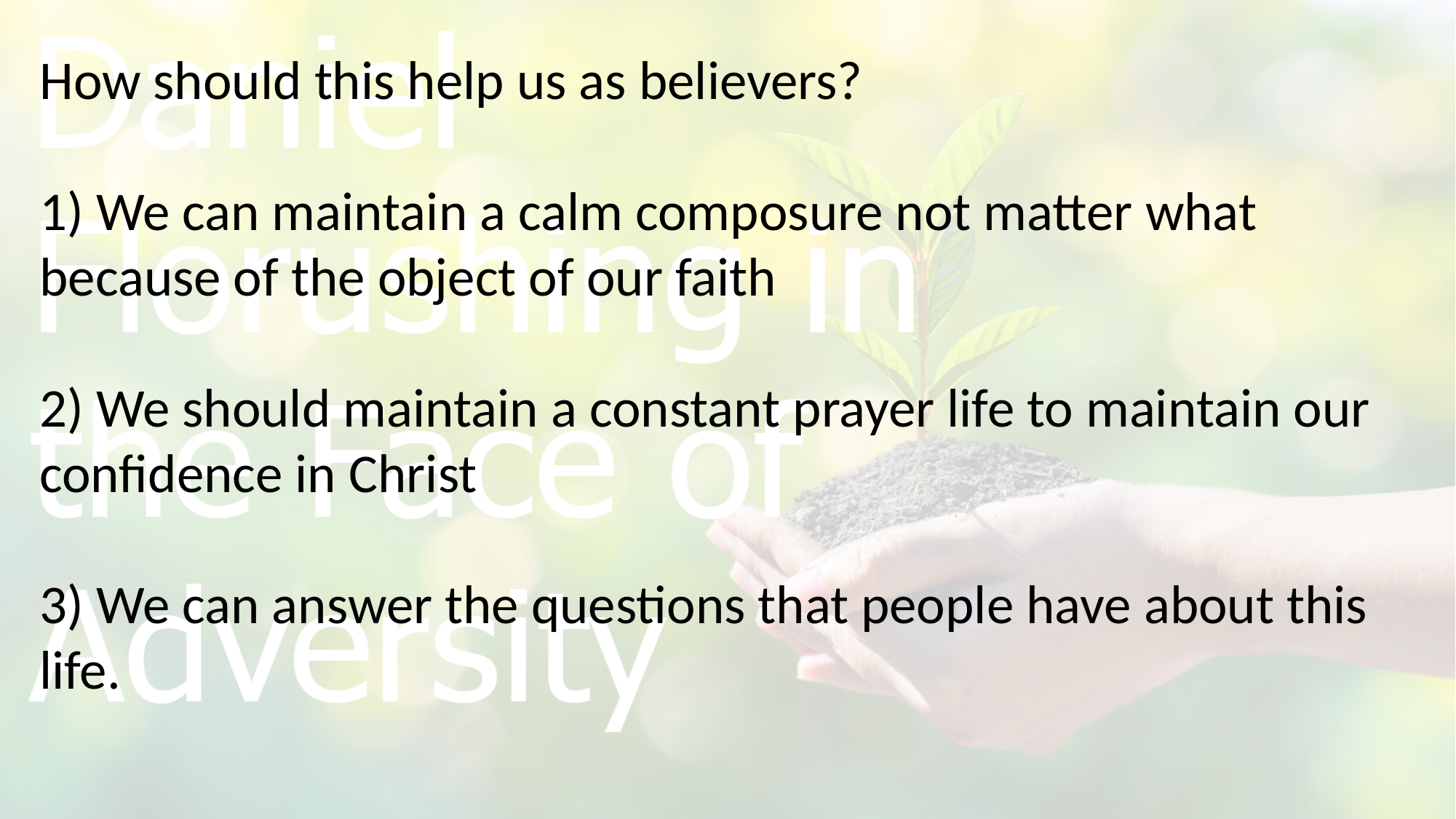

How should this help us as believers?

1) We can maintain a calm composure not matter what because of the object of our faith

2) We should maintain a constant prayer life to maintain our confidence in Christ

3) We can answer the questions that people have about this life.